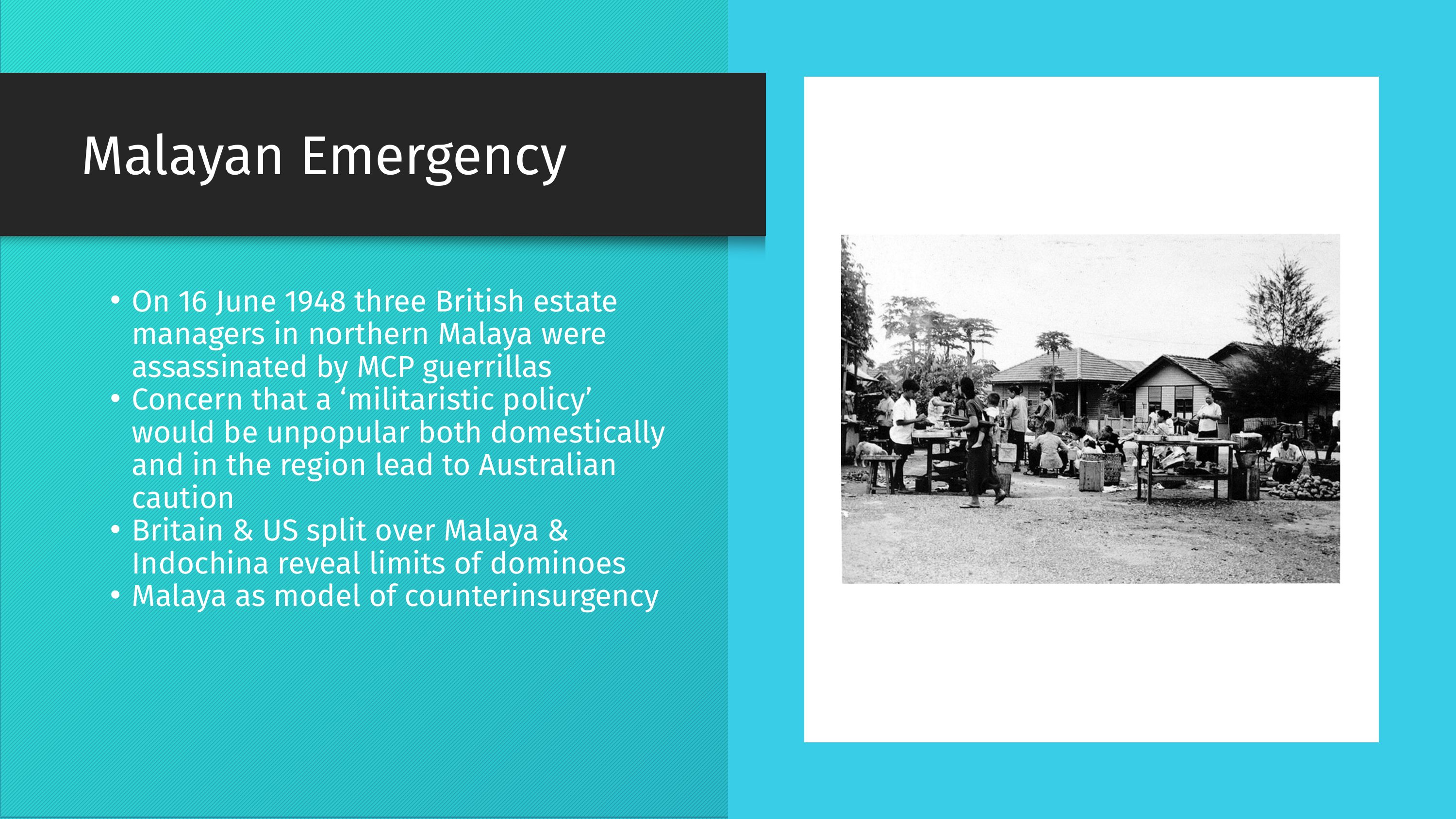

Malayan Emergency

On 16 June 1948 three British estate managers in northern Malaya were assassinated by MCP guerrillas
Concern that a ‘militaristic policy’ would be unpopular both domestically and in the region lead to Australian caution
Britain & US split over Malaya & Indochina reveal limits of dominoes
Malaya as model of counterinsurgency